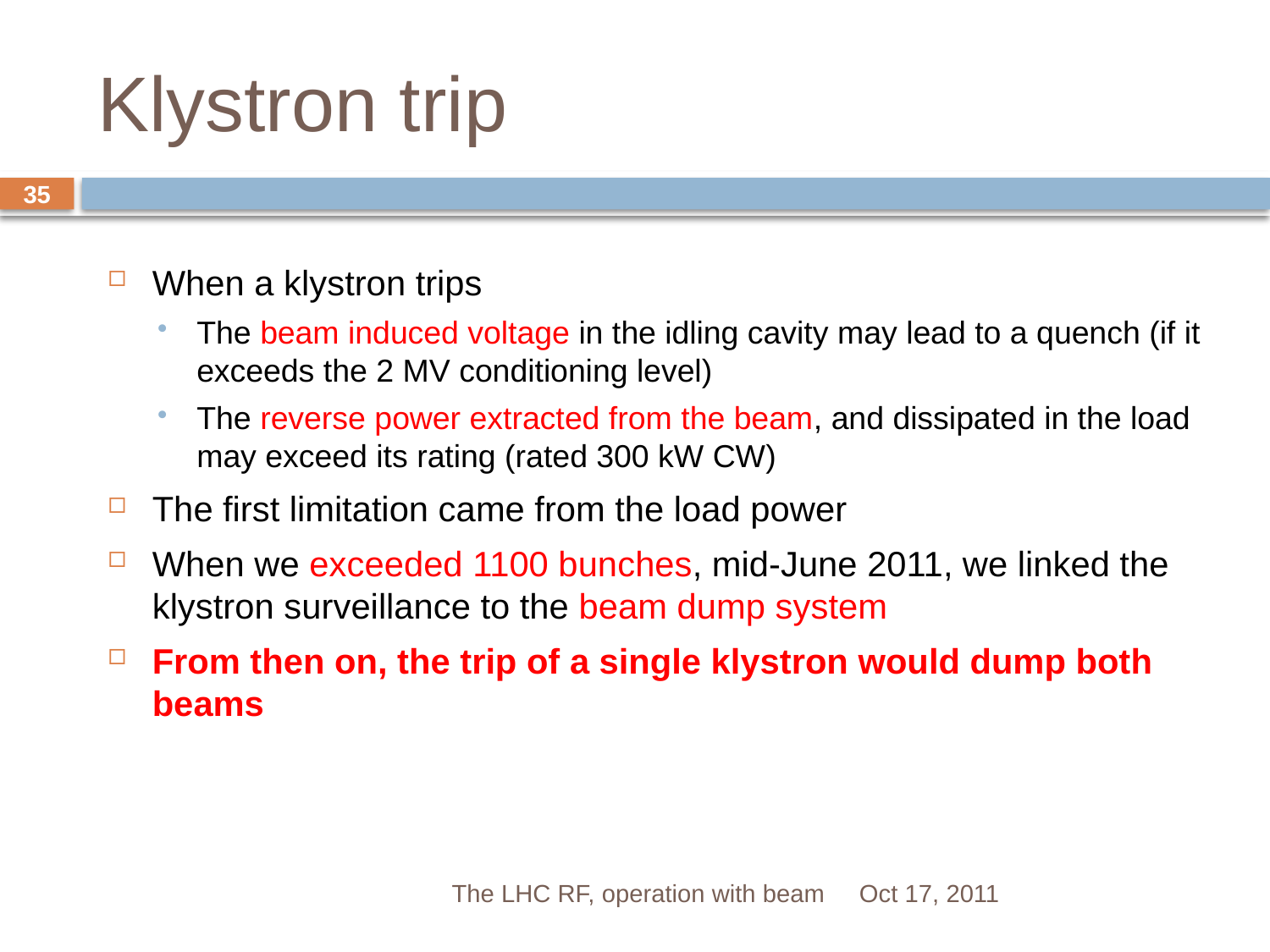

# Klystron trip
35
When a klystron trips
The beam induced voltage in the idling cavity may lead to a quench (if it exceeds the 2 MV conditioning level)
The reverse power extracted from the beam, and dissipated in the load may exceed its rating (rated 300 kW CW)
The first limitation came from the load power
When we exceeded 1100 bunches, mid-June 2011, we linked the klystron surveillance to the beam dump system
From then on, the trip of a single klystron would dump both beams

The LHC RF, operation with beam
Oct 17, 2011